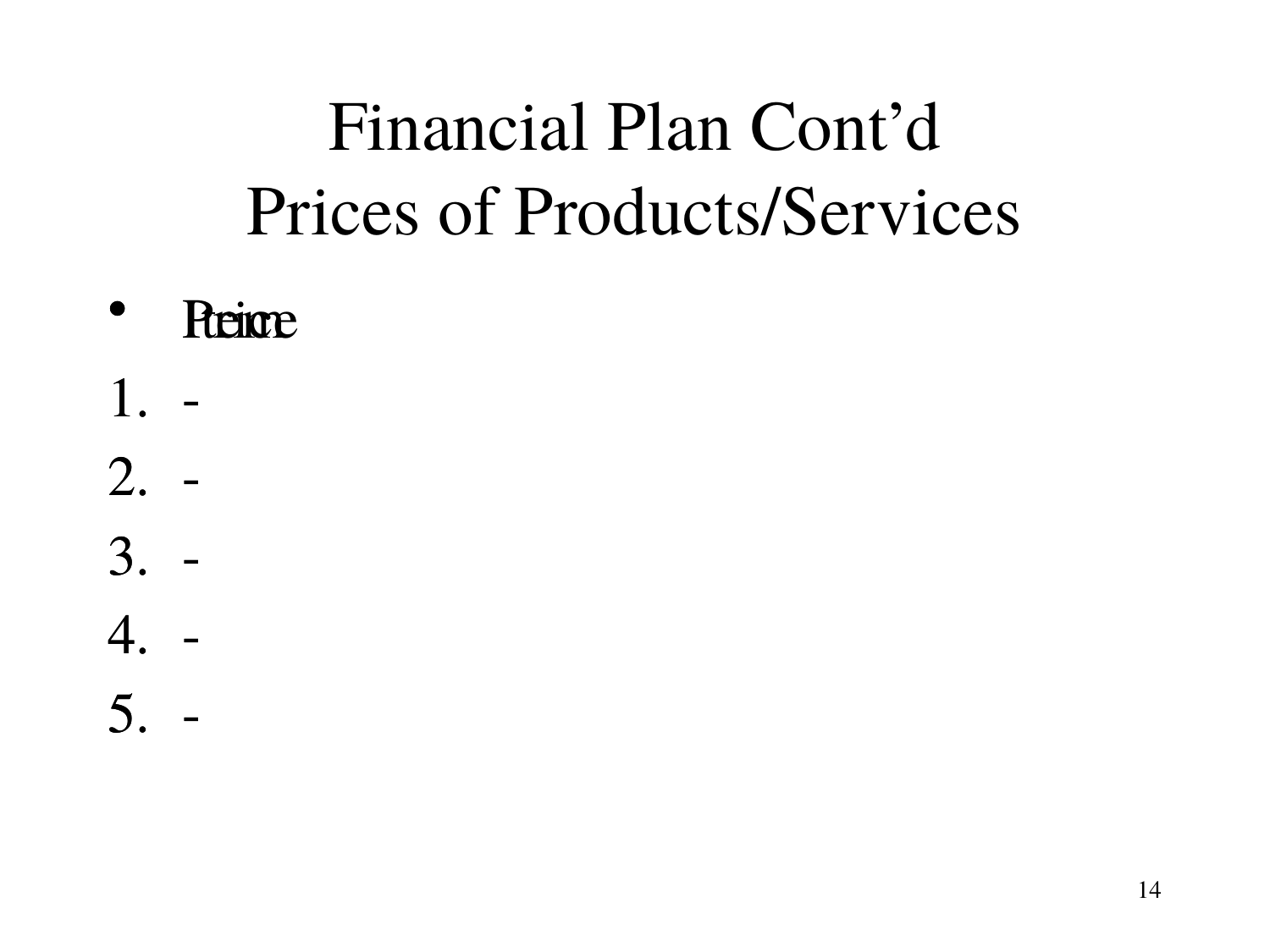

# Financial Plan Cont’d Prices of Products/Services
Item
-
-
-
-
-
Price
-
-
-
-
-
14